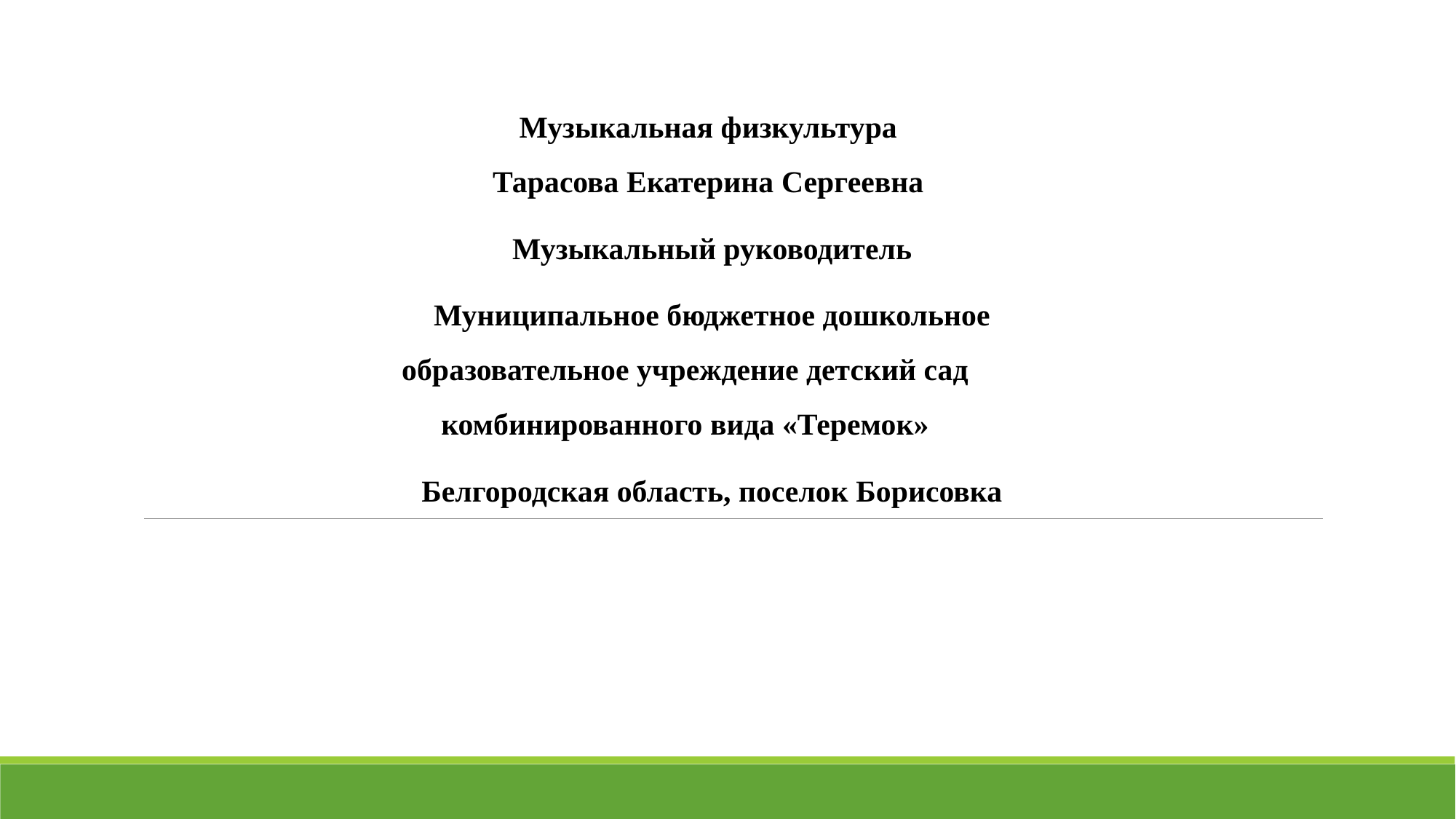

Музыкальная физкультура
Тарасова Екатерина Сергеевна
Музыкальный руководитель
Муниципальное бюджетное дошкольное образовательное учреждение детский сад комбинированного вида «Теремок»
Белгородская область, поселок Борисовка